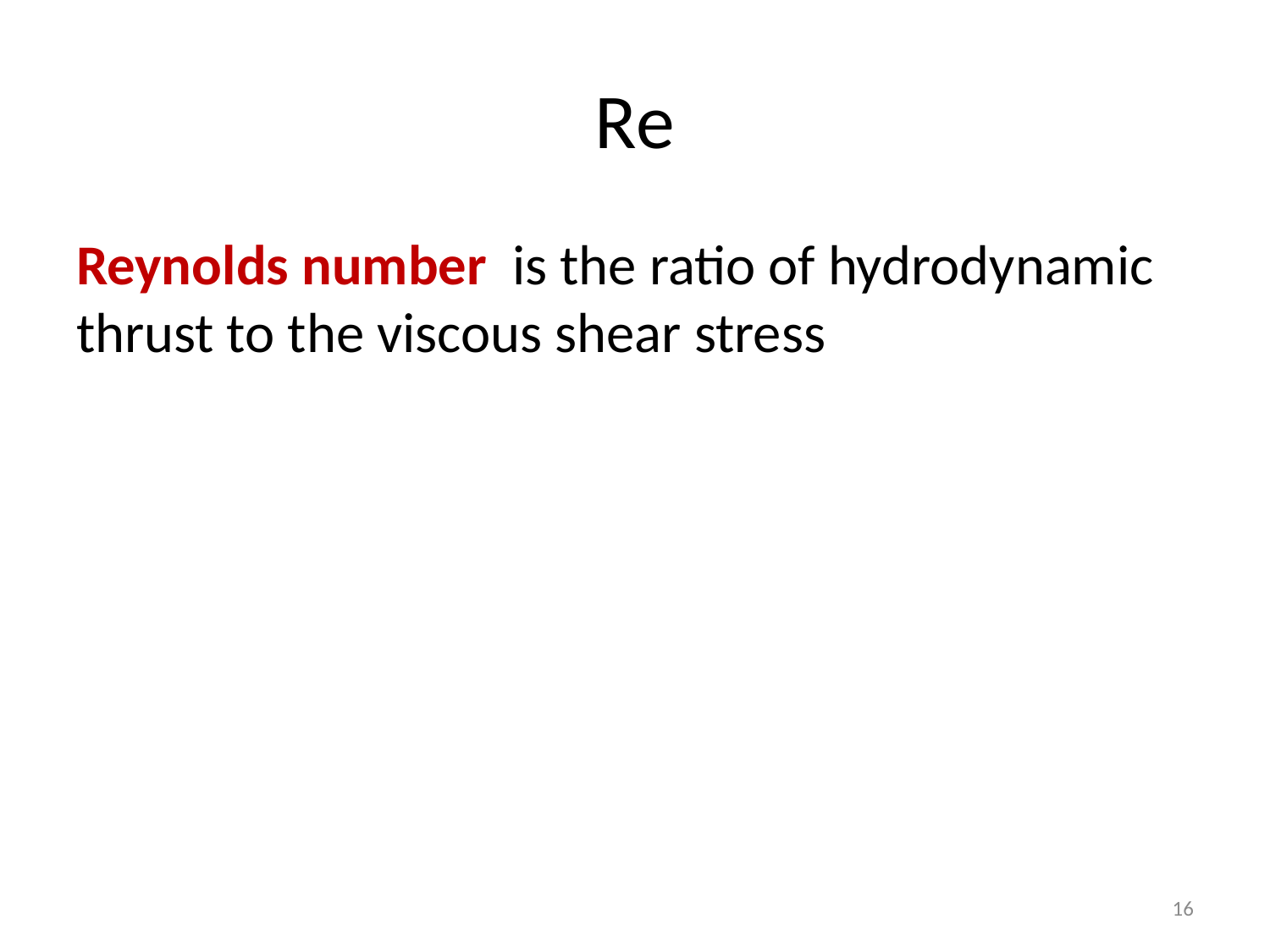

# Re
Reynolds number  is the ratio of hydrodynamic  thrust to the viscous shear stress
16